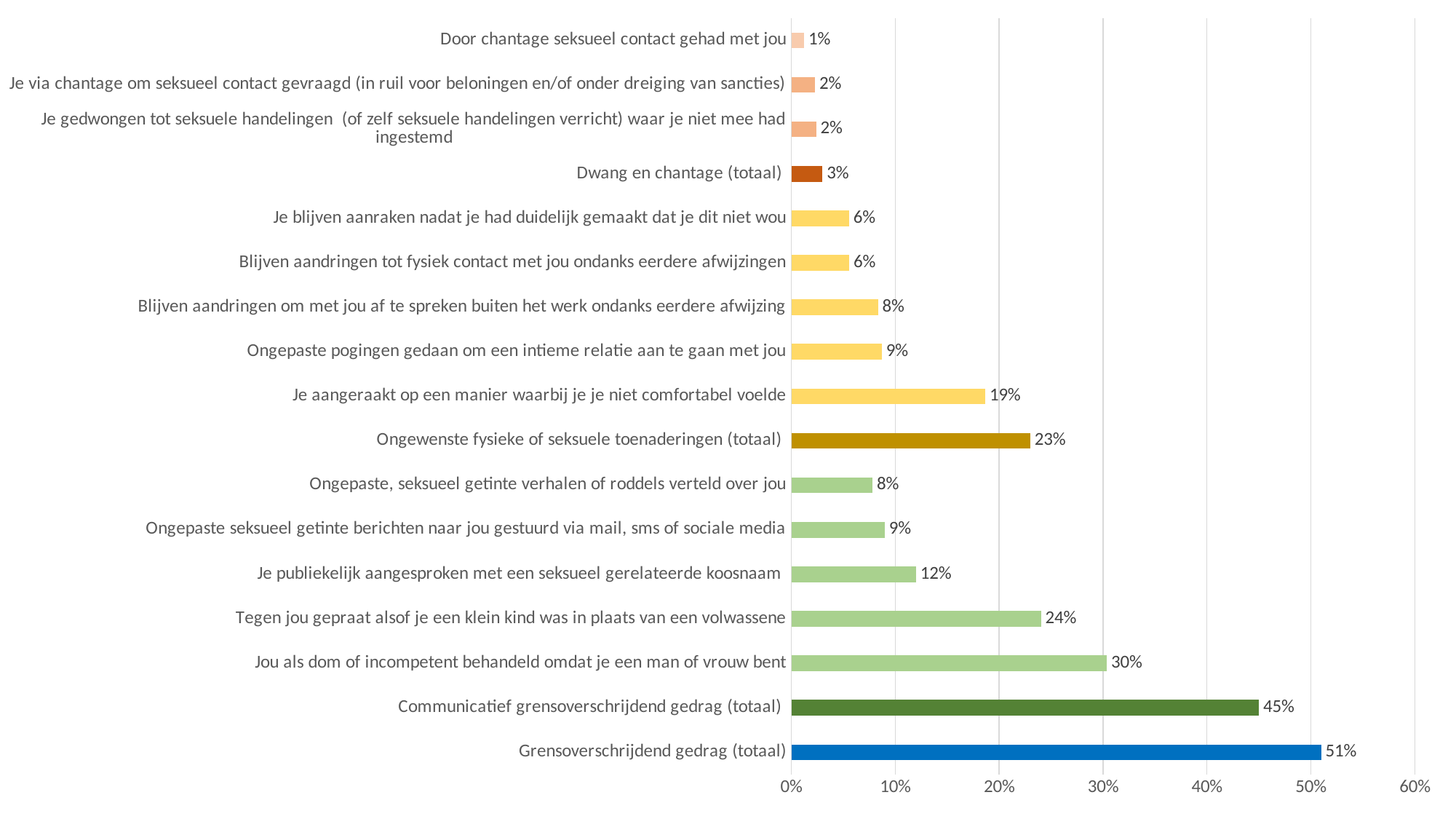

### Chart

| Category |  |
|---|---|
| Grensoverschrijdend gedrag (totaal) | 0.51 |
| Communicatief grensoverschrijdend gedrag (totaal)  | 0.45 |
| Jou als dom of incompetent behandeld omdat je een man of vrouw bent | 0.3037249283667622 |
| Tegen jou gepraat alsof je een klein kind was in plaats van een volwassene | 0.24042145593869732 |
| Je publiekelijk aangesproken met een seksueel gerelateerde koosnaam  | 0.1199616122840691 |
| Ongepaste seksueel getinte berichten naar jou gestuurd via mail, sms of sociale media | 0.08995215311004785 |
| Ongepaste, seksueel getinte verhalen of roddels verteld over jou | 0.07803468208092486 |
| Ongewenste fysieke of seksuele toenaderingen (totaal)  | 0.23 |
| Je aangeraakt op een manier waarbij je je niet comfortabel voelde | 0.1867816091954023 |
| Ongepaste pogingen gedaan om een intieme relatie aan te gaan met jou | 0.08708133971291866 |
| Blijven aandringen om met jou af te spreken buiten het werk ondanks eerdere afwijzing | 0.08341323106423777 |
| Blijven aandringen tot fysiek contact met jou ondanks eerdere afwijzingen | 0.05576923076923077 |
| Je blijven aanraken nadat je had duidelijk gemaakt dat je dit niet wou | 0.05560882070949185 |
| Dwang en chantage (totaal)  | 0.03 |
| Je gedwongen tot seksuele handelingen  (of zelf seksuele handelingen verricht) waar je niet mee had ingestemd | 0.023923444976076555 |
| Je via chantage om seksueel contact gevraagd (in ruil voor beloningen en/of onder dreiging van sancties) | 0.022944550669216062 |
| Door chantage seksueel contact gehad met jou | 0.012440191387559809 |
#